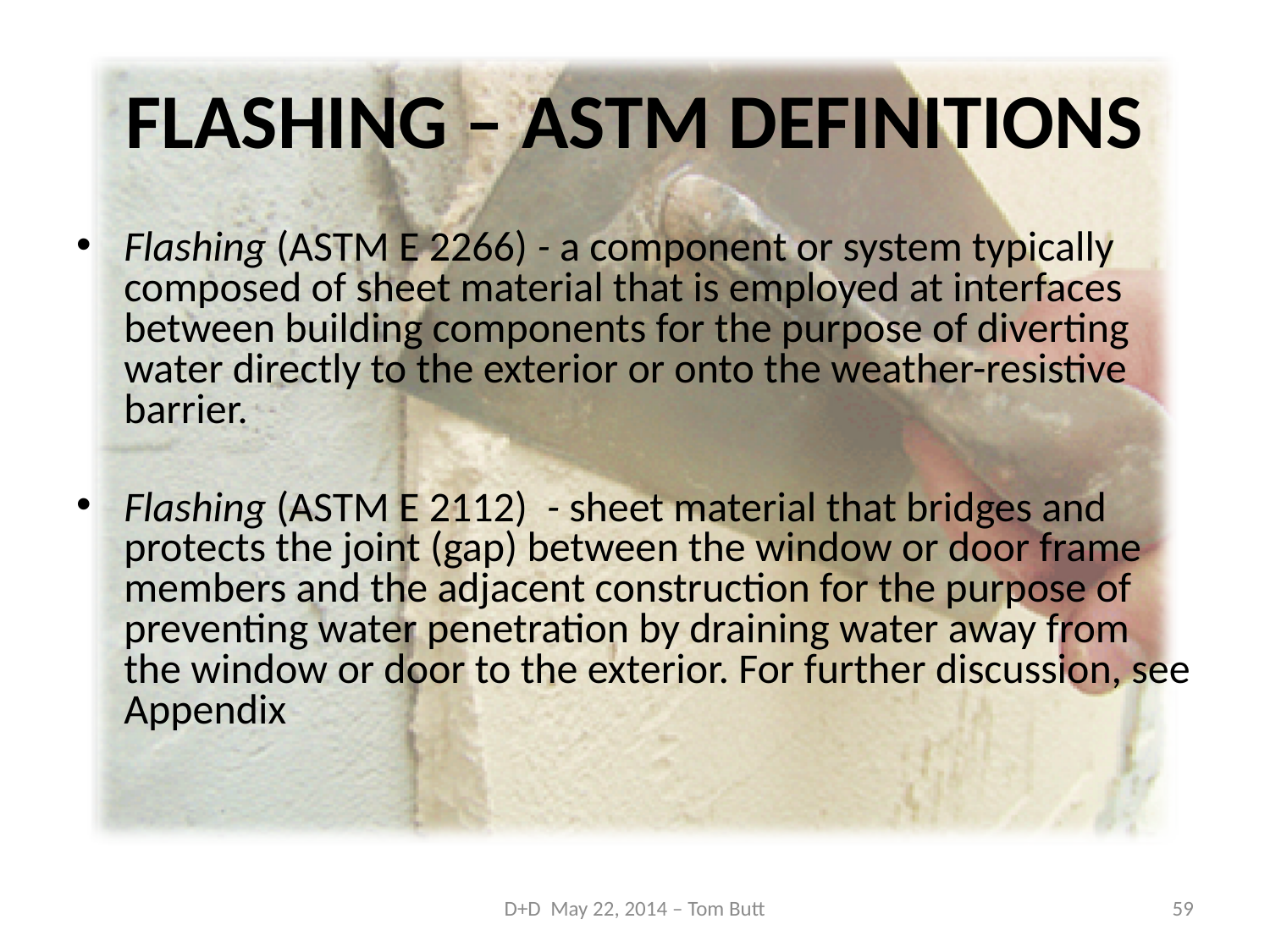

# FLASHING – ASTM DEFINITIONS
Flashing (ASTM E 2266) - a component or system typically composed of sheet material that is employed at interfaces between building components for the purpose of diverting water directly to the exterior or onto the weather-resistive barrier.

Flashing (ASTM E 2112)  - sheet material that bridges and protects the joint (gap) between the window or door frame members and the adjacent construction for the purpose of preventing water penetration by draining water away from the window or door to the exterior. For further discussion, see Appendix
D+D  May 22, 2014 – Tom Butt
59